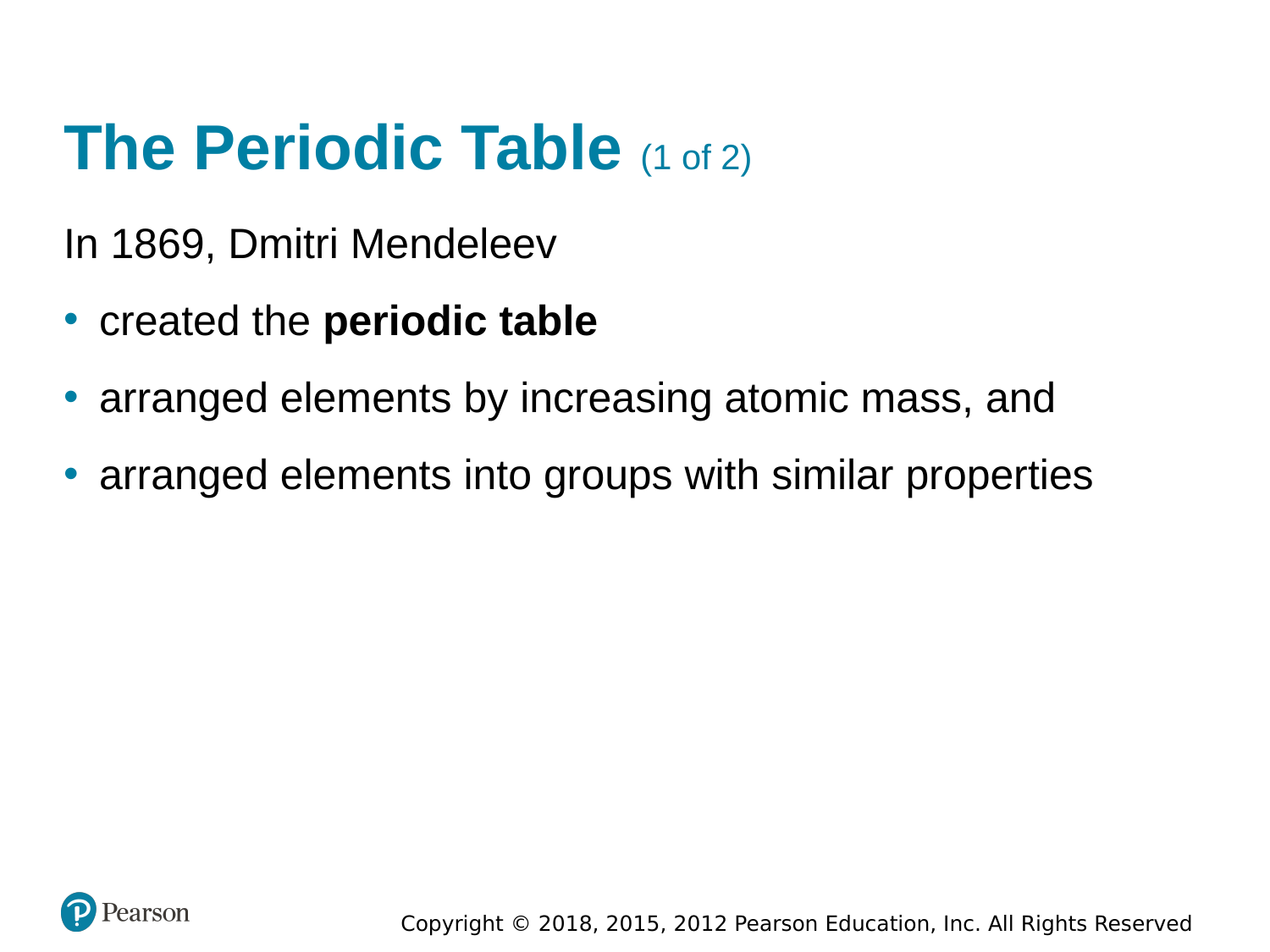

# The Periodic Table (1 of 2)
In 1869, Dmitri Mendeleev
created the periodic table
arranged elements by increasing atomic mass, and
arranged elements into groups with similar properties